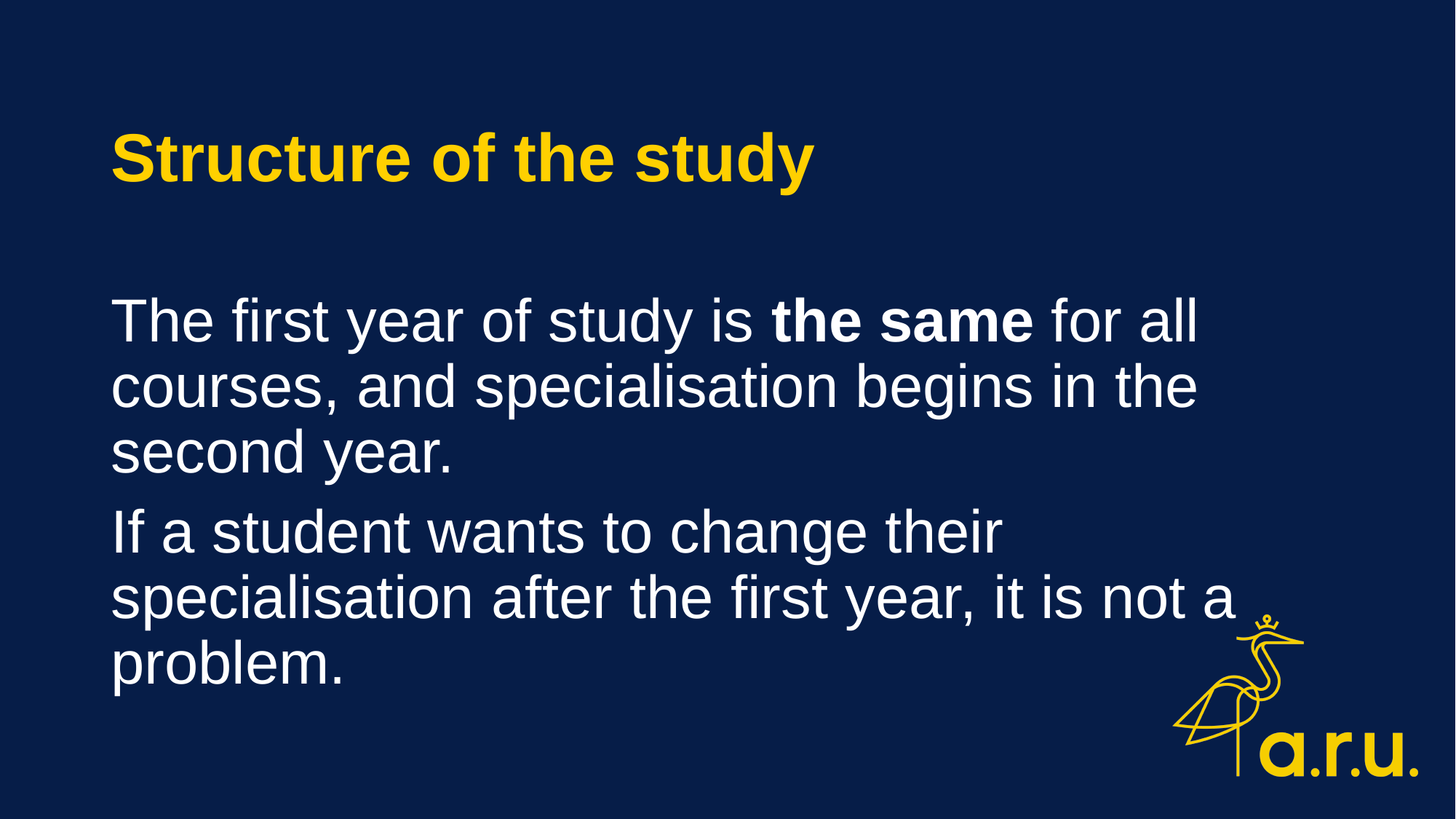

# Structure of the study

The first year of study is the same for all courses, and specialisation begins in the second year.
If a student wants to change their specialisation after the first year, it is not a problem.